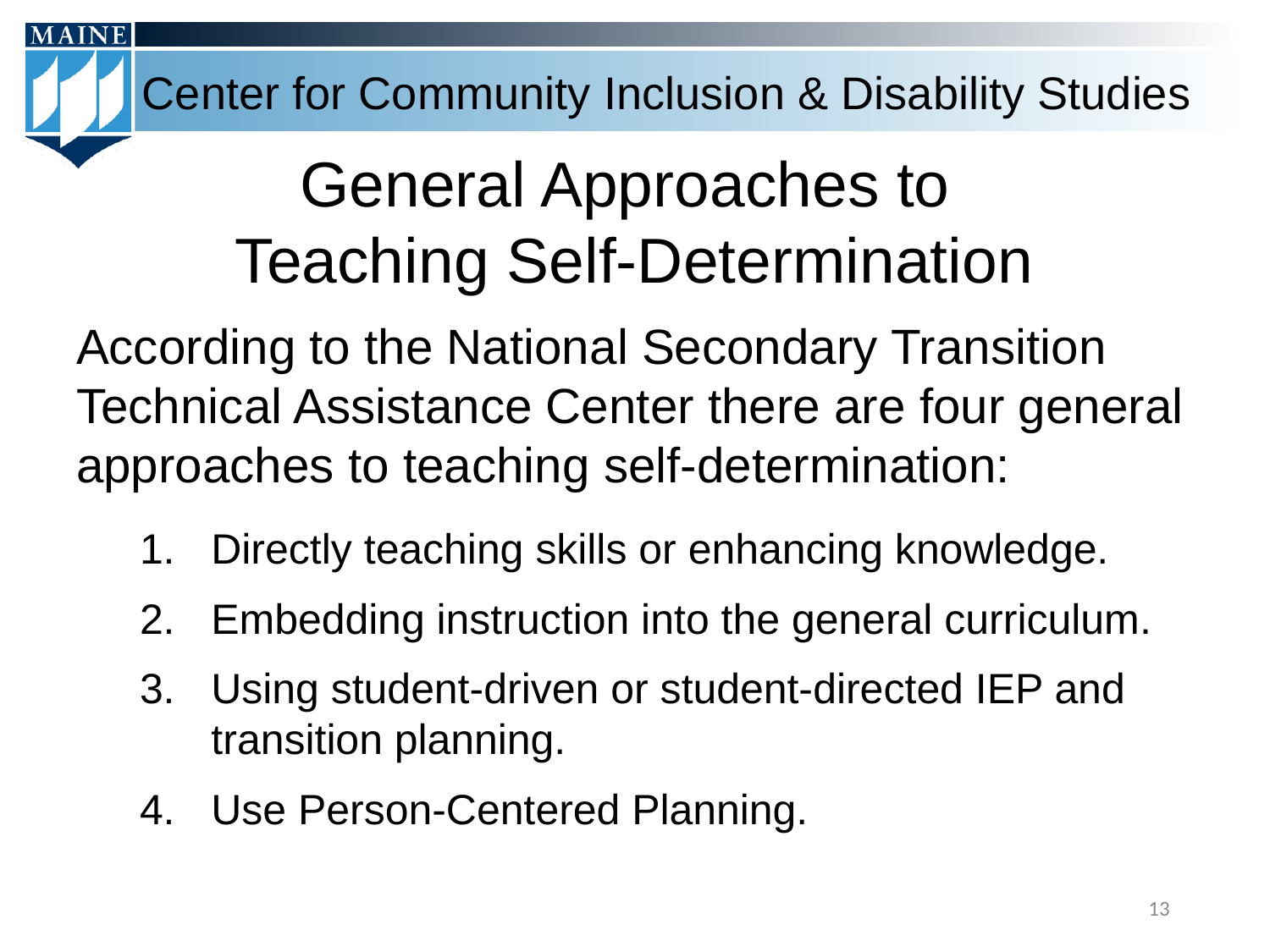

# General Approaches to Teaching Self-Determination
According to the National Secondary Transition Technical Assistance Center there are four general approaches to teaching self-determination:
Directly teaching skills or enhancing knowledge.
Embedding instruction into the general curriculum.
Using student-driven or student-directed IEP and transition planning.
Use Person-Centered Planning.
13